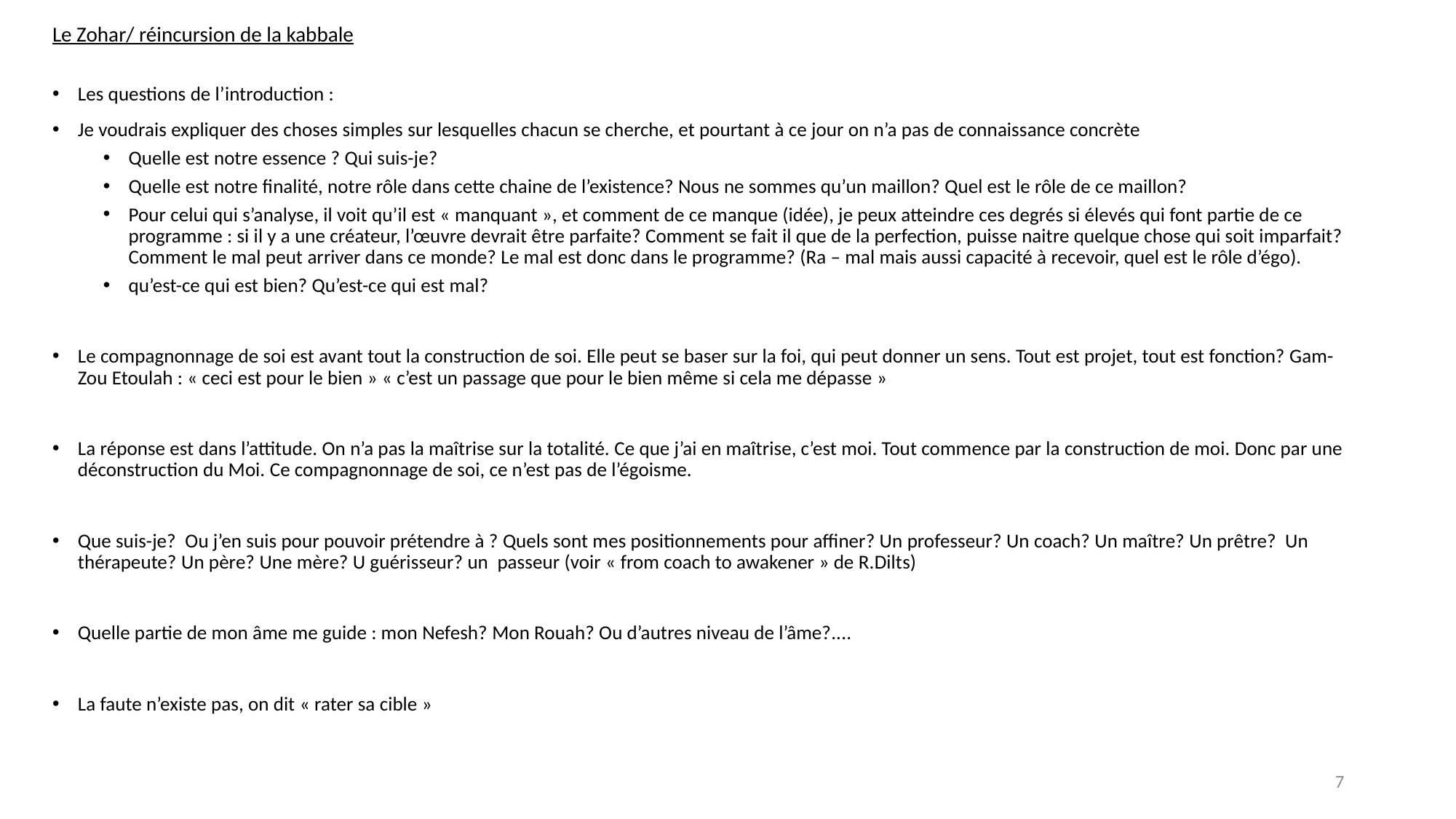

# Le Zohar/ réincursion de la kabbale
Les questions de l’introduction :
Je voudrais expliquer des choses simples sur lesquelles chacun se cherche, et pourtant à ce jour on n’a pas de connaissance concrète
Quelle est notre essence ? Qui suis-je?
Quelle est notre finalité, notre rôle dans cette chaine de l’existence? Nous ne sommes qu’un maillon? Quel est le rôle de ce maillon?
Pour celui qui s’analyse, il voit qu’il est « manquant », et comment de ce manque (idée), je peux atteindre ces degrés si élevés qui font partie de ce programme : si il y a une créateur, l’œuvre devrait être parfaite? Comment se fait il que de la perfection, puisse naitre quelque chose qui soit imparfait? Comment le mal peut arriver dans ce monde? Le mal est donc dans le programme? (Ra – mal mais aussi capacité à recevoir, quel est le rôle d’égo).
qu’est-ce qui est bien? Qu’est-ce qui est mal?

Le compagnonnage de soi est avant tout la construction de soi. Elle peut se baser sur la foi, qui peut donner un sens. Tout est projet, tout est fonction? Gam-Zou Etoulah : « ceci est pour le bien » « c’est un passage que pour le bien même si cela me dépasse »

La réponse est dans l’attitude. On n’a pas la maîtrise sur la totalité. Ce que j’ai en maîtrise, c’est moi. Tout commence par la construction de moi. Donc par une déconstruction du Moi. Ce compagnonnage de soi, ce n’est pas de l’égoisme.

Que suis-je?  Ou j’en suis pour pouvoir prétendre à ? Quels sont mes positionnements pour affiner? Un professeur? Un coach? Un maître? Un prêtre?  Un thérapeute? Un père? Une mère? U guérisseur? un  passeur (voir « from coach to awakener » de R.Dilts)

Quelle partie de mon âme me guide : mon Nefesh? Mon Rouah? Ou d’autres niveau de l’âme?....

La faute n’existe pas, on dit « rater sa cible »
7